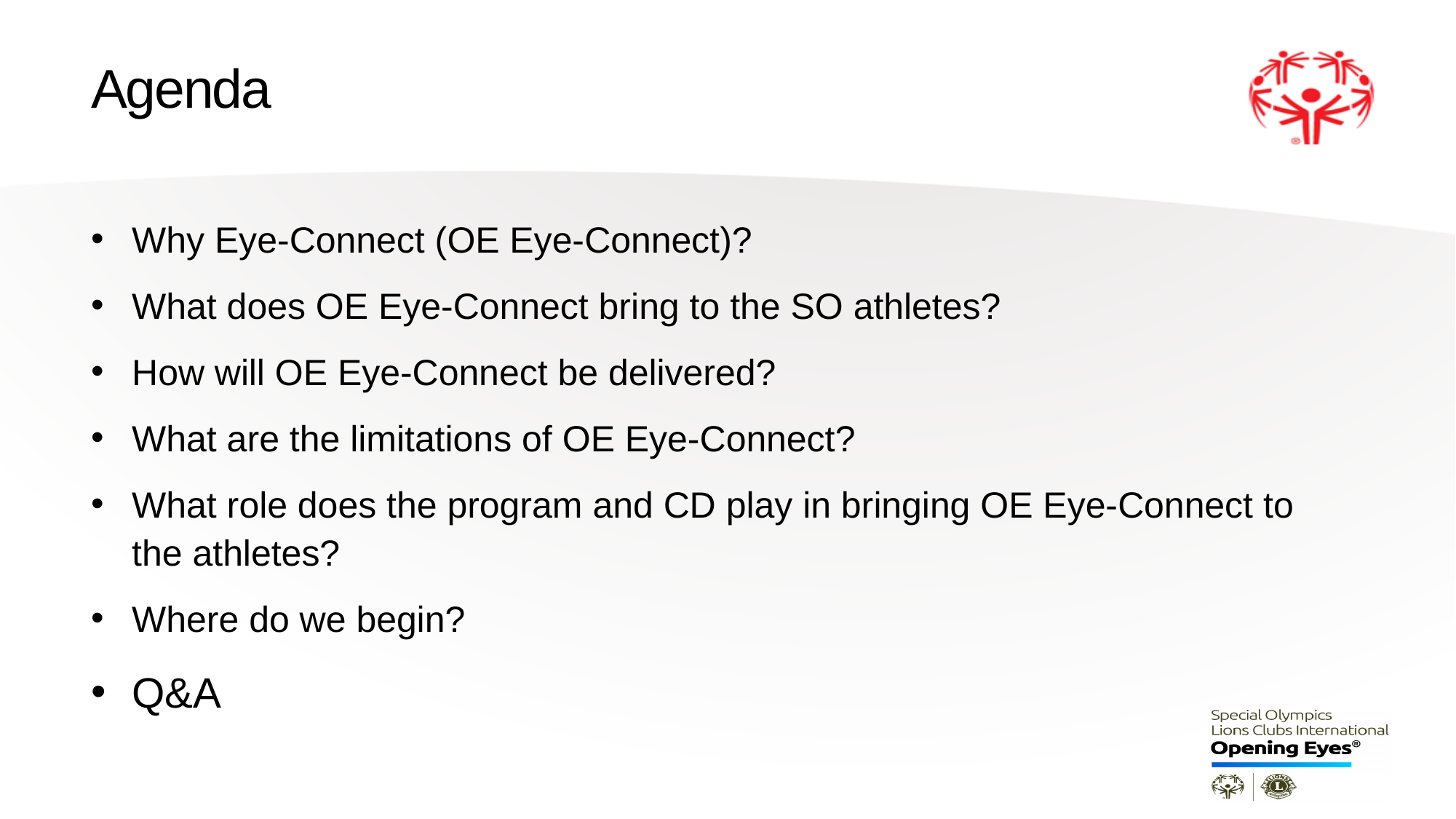

# Agenda
Why Eye-Connect (OE Eye-Connect)?
What does OE Eye-Connect bring to the SO athletes?
How will OE Eye-Connect be delivered?
What are the limitations of OE Eye-Connect?
What role does the program and CD play in bringing OE Eye-Connect to the athletes?
Where do we begin?
Q&A